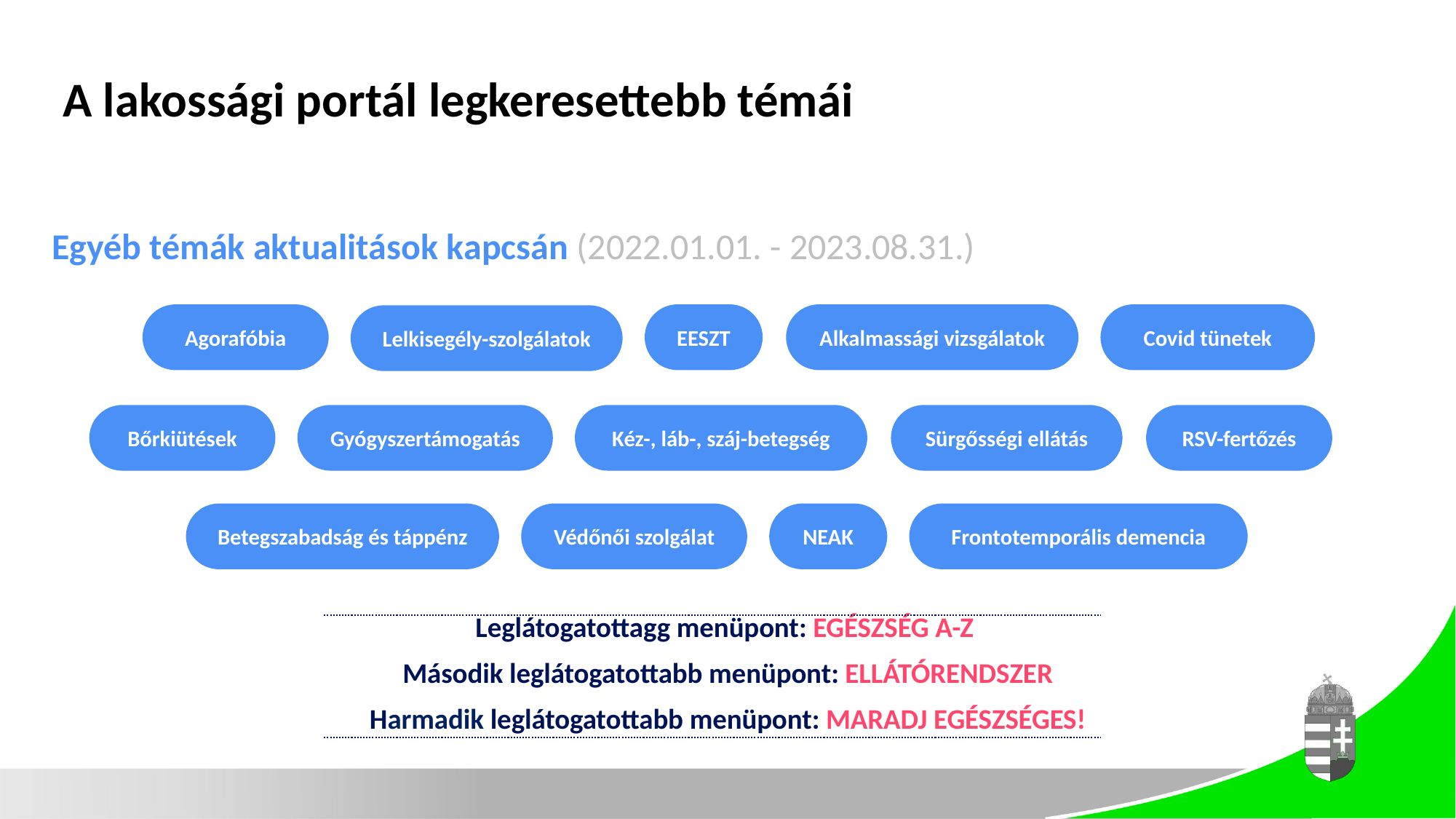

# A lakossági portál legkeresettebb témái
Egyéb témák aktualitások kapcsán (2022.01.01. - 2023.08.31.)
Covid tünetek
Agorafóbia
Lelkisegély-szolgálatok
EESZT
Alkalmassági vizsgálatok
Sürgősségi ellátás
RSV-fertőzés
Kéz-, láb-, száj-betegség
Bőrkiütések
Gyógyszertámogatás
Betegszabadság és táppénz
Védőnői szolgálat
NEAK
Frontotemporális demencia
Leglátogatottagg menüpont: EGÉSZSÉG A-Z
Második leglátogatottabb menüpont: ELLÁTÓRENDSZER
Harmadik leglátogatottabb menüpont: MARADJ EGÉSZSÉGES!